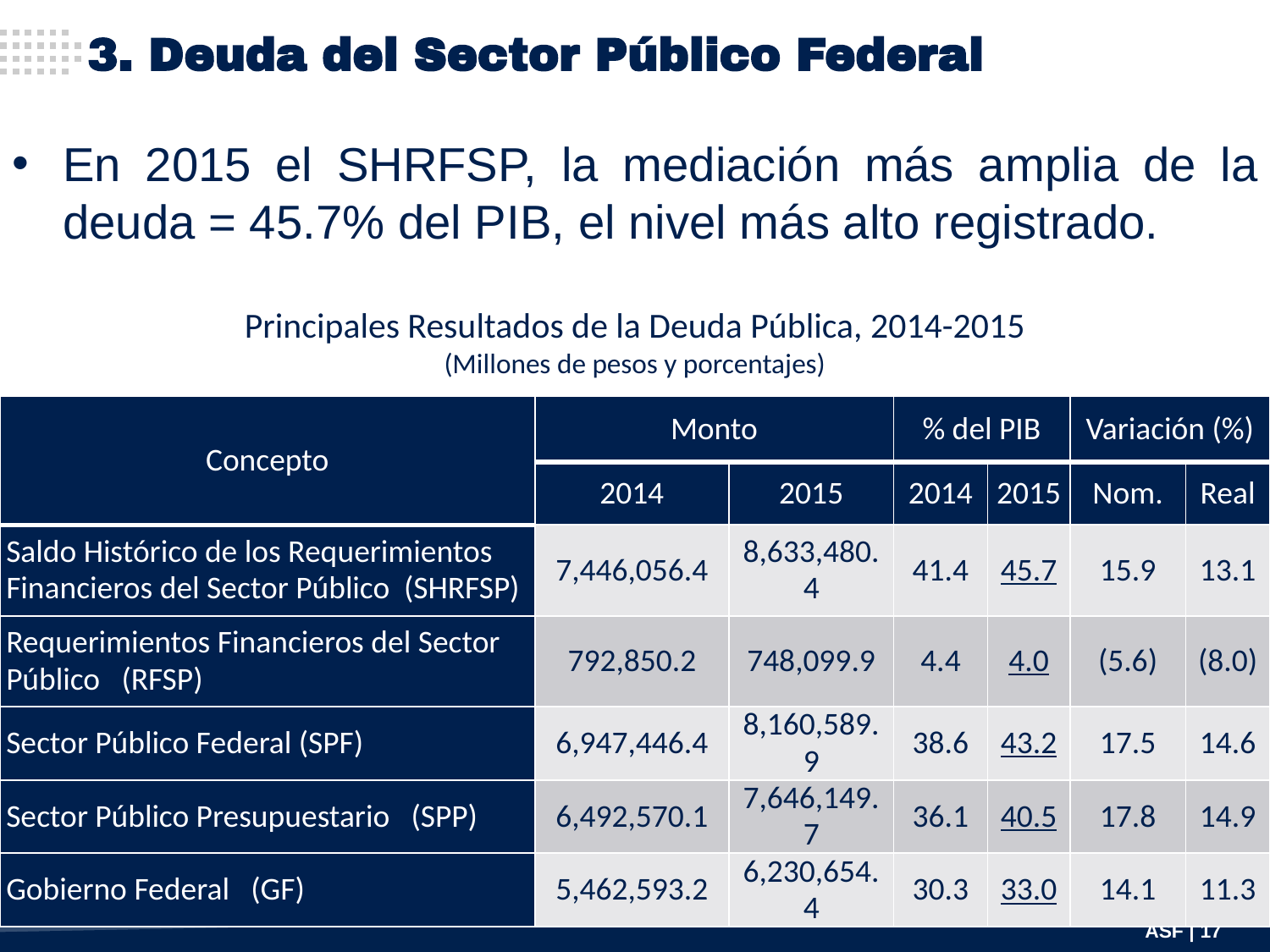

3. Deuda del Sector Público Federal
En 2015 el SHRFSP, la mediación más amplia de la deuda = 45.7% del PIB, el nivel más alto registrado.
Principales Resultados de la Deuda Pública, 2014-2015
(Millones de pesos y porcentajes)
| Concepto | Monto |  | % del PIB |  | Variación (%) |  |
| --- | --- | --- | --- | --- | --- | --- |
|  | 2014 | 2015 | 2014 | 2015 | Nom. | Real |
| Saldo Histórico de los Requerimientos Financieros del Sector Público (SHRFSP) | 7,446,056.4 | 8,633,480.4 | 41.4 | 45.7 | 15.9 | 13.1 |
| Requerimientos Financieros del Sector Público (RFSP) | 792,850.2 | 748,099.9 | 4.4 | 4.0 | (5.6) | (8.0) |
| Sector Público Federal (SPF) | 6,947,446.4 | 8,160,589.9 | 38.6 | 43.2 | 17.5 | 14.6 |
| Sector Público Presupuestario (SPP) | 6,492,570.1 | 7,646,149.7 | 36.1 | 40.5 | 17.8 | 14.9 |
| Gobierno Federal (GF) | 5,462,593.2 | 6,230,654.4 | 30.3 | 33.0 | 14.1 | 11.3 |
ASF | 17